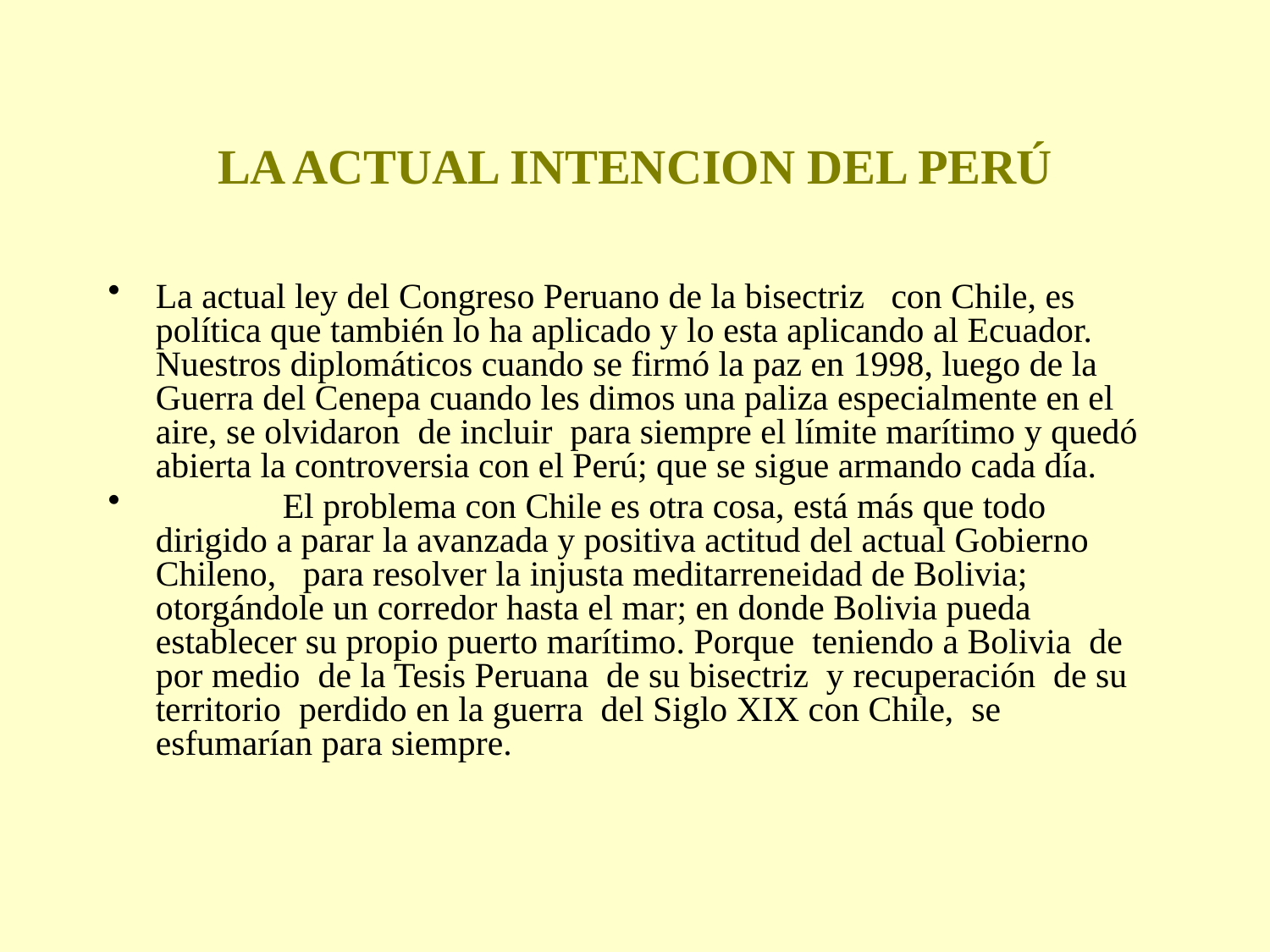

# LA ACTUAL INTENCION DEL PERÚ
La actual ley del Congreso Peruano de la bisectriz   con Chile, es política que también lo ha aplicado y lo esta aplicando al Ecuador. Nuestros diplomáticos cuando se firmó la paz en 1998, luego de la Guerra del Cenepa cuando les dimos una paliza especialmente en el aire, se olvidaron  de incluir  para siempre el límite marítimo y quedó abierta la controversia con el Perú; que se sigue armando cada día.
	El problema con Chile es otra cosa, está más que todo dirigido a parar la avanzada y positiva actitud del actual Gobierno Chileno,   para resolver la injusta meditarreneidad de Bolivia; otorgándole un corredor hasta el mar; en donde Bolivia pueda establecer su propio puerto marítimo. Porque  teniendo a Bolivia  de por medio  de la Tesis Peruana  de su bisectriz  y recuperación  de su territorio  perdido en la guerra  del Siglo XIX con Chile,  se esfumarían para siempre.